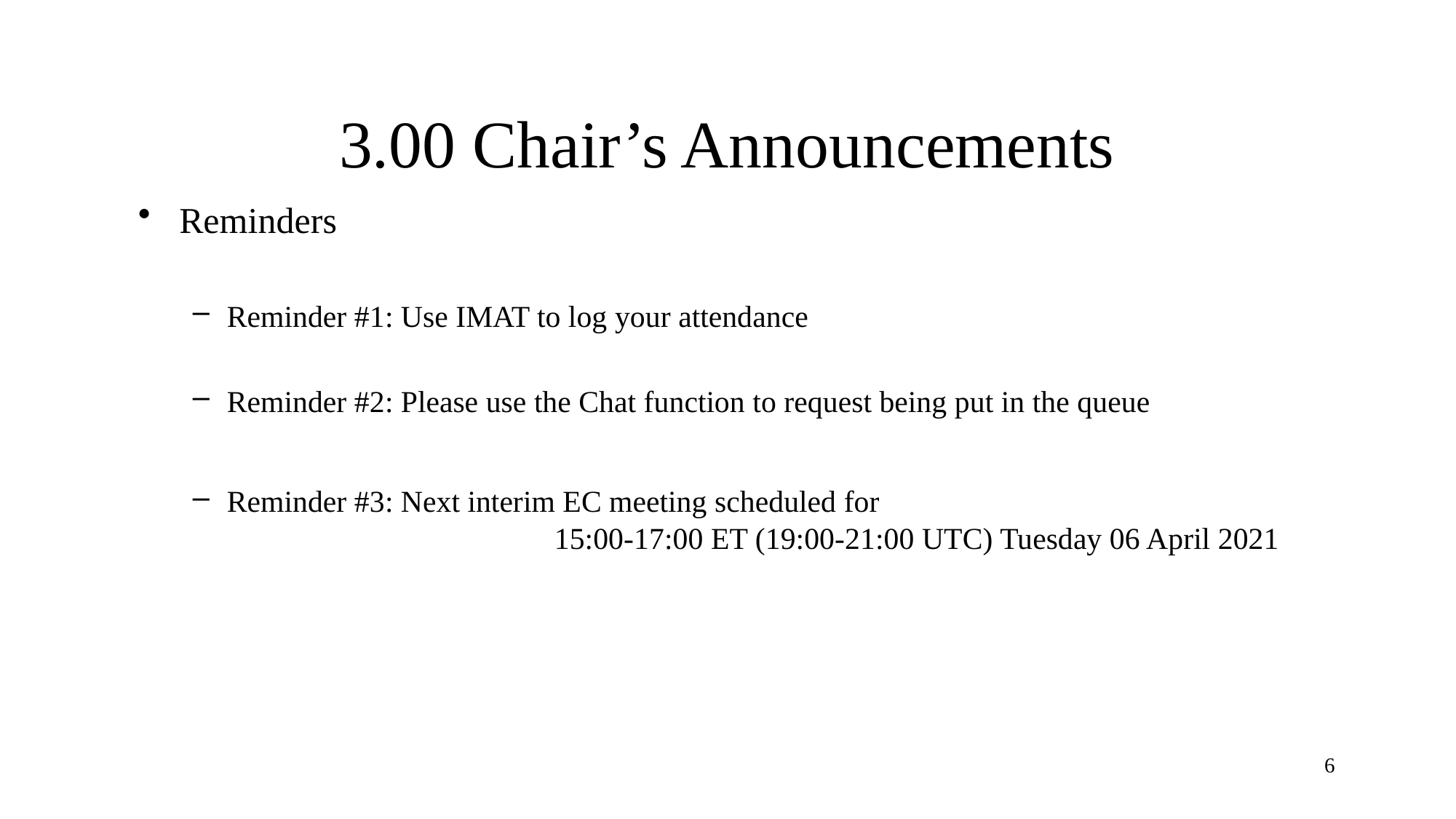

# 3.00 Chair’s Announcements
Reminders

Reminder #1: Use IMAT to log your attendance

Reminder #2: Please use the Chat function to request being put in the queue

Reminder #3: Next interim EC meeting scheduled for
			15:00-17:00 ET (19:00-21:00 UTC) Tuesday 06 April 2021

6